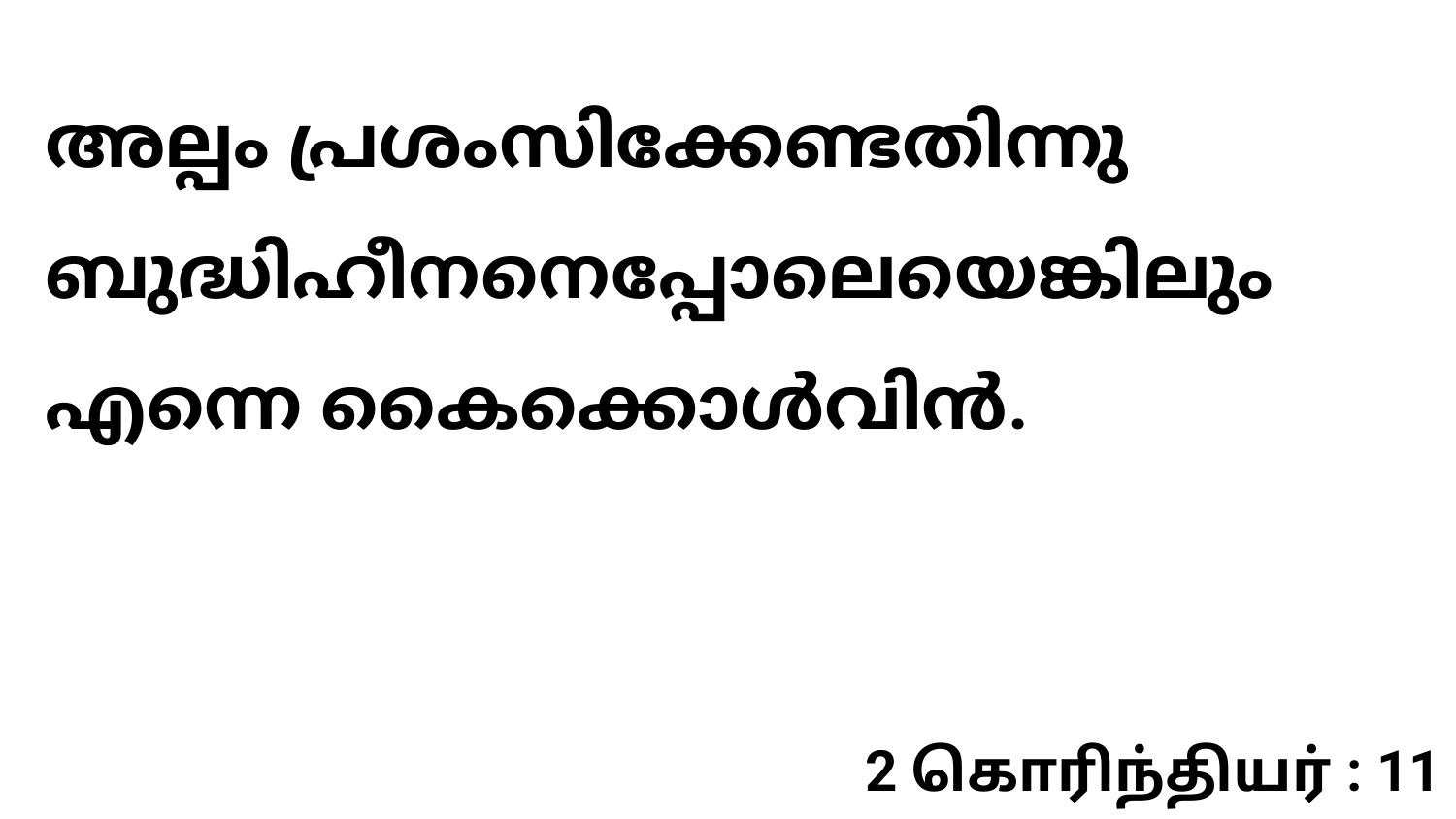

അല്പം പ്രശംസിക്കേണ്ടതിന്നു ബുദ്ധിഹീനനെപ്പോലെയെങ്കിലും എന്നെ കൈക്കൊൾവിൻ.
2 கொரிந்தியர் : 11